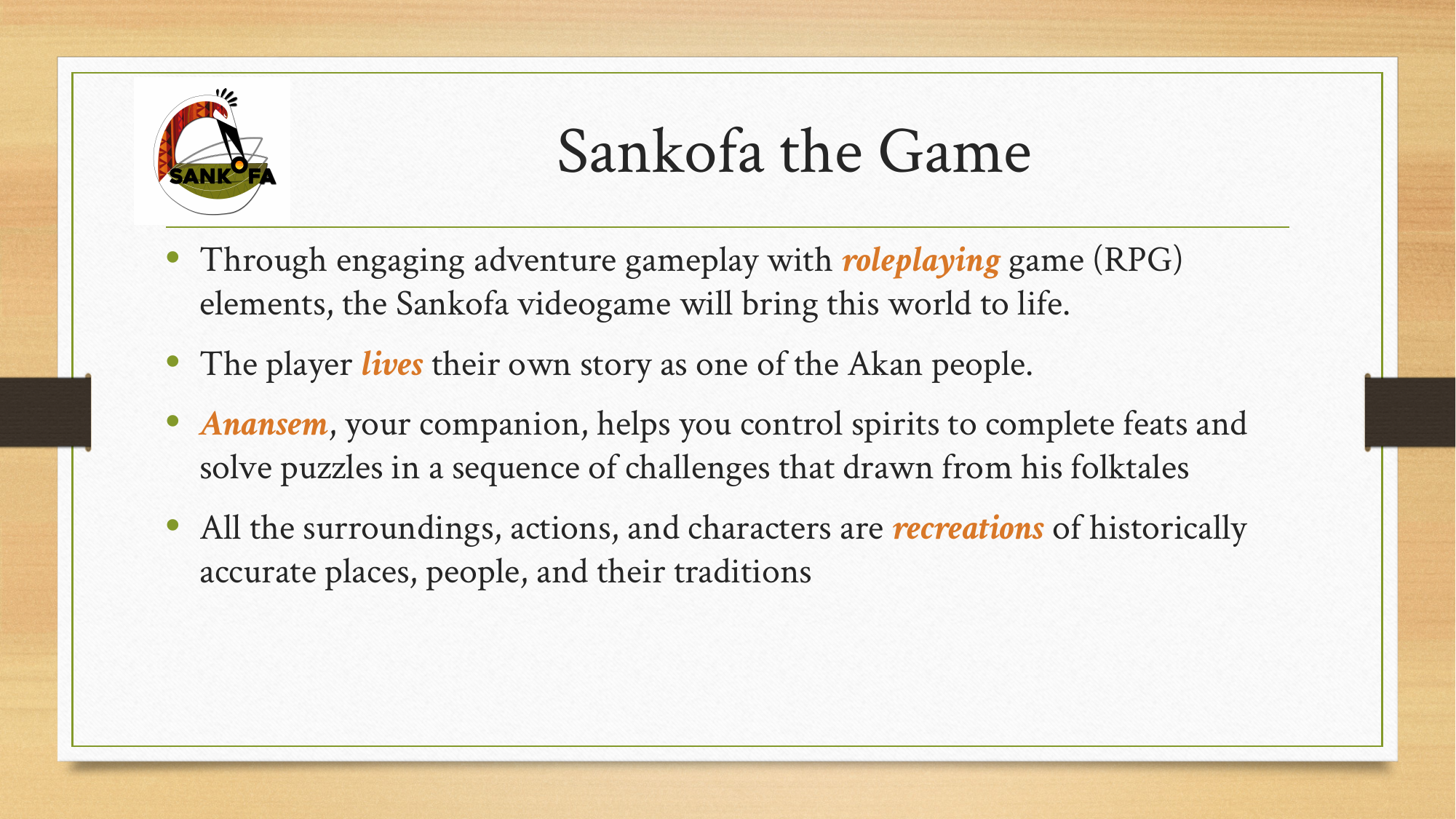

# Sankofa the Game
Through engaging adventure gameplay with roleplaying game (RPG) elements, the Sankofa videogame will bring this world to life.
The player lives their own story as one of the Akan people.
Anansem, your companion, helps you control spirits to complete feats and solve puzzles in a sequence of challenges that drawn from his folktales
All the surroundings, actions, and characters are recreations of historically accurate places, people, and their traditions